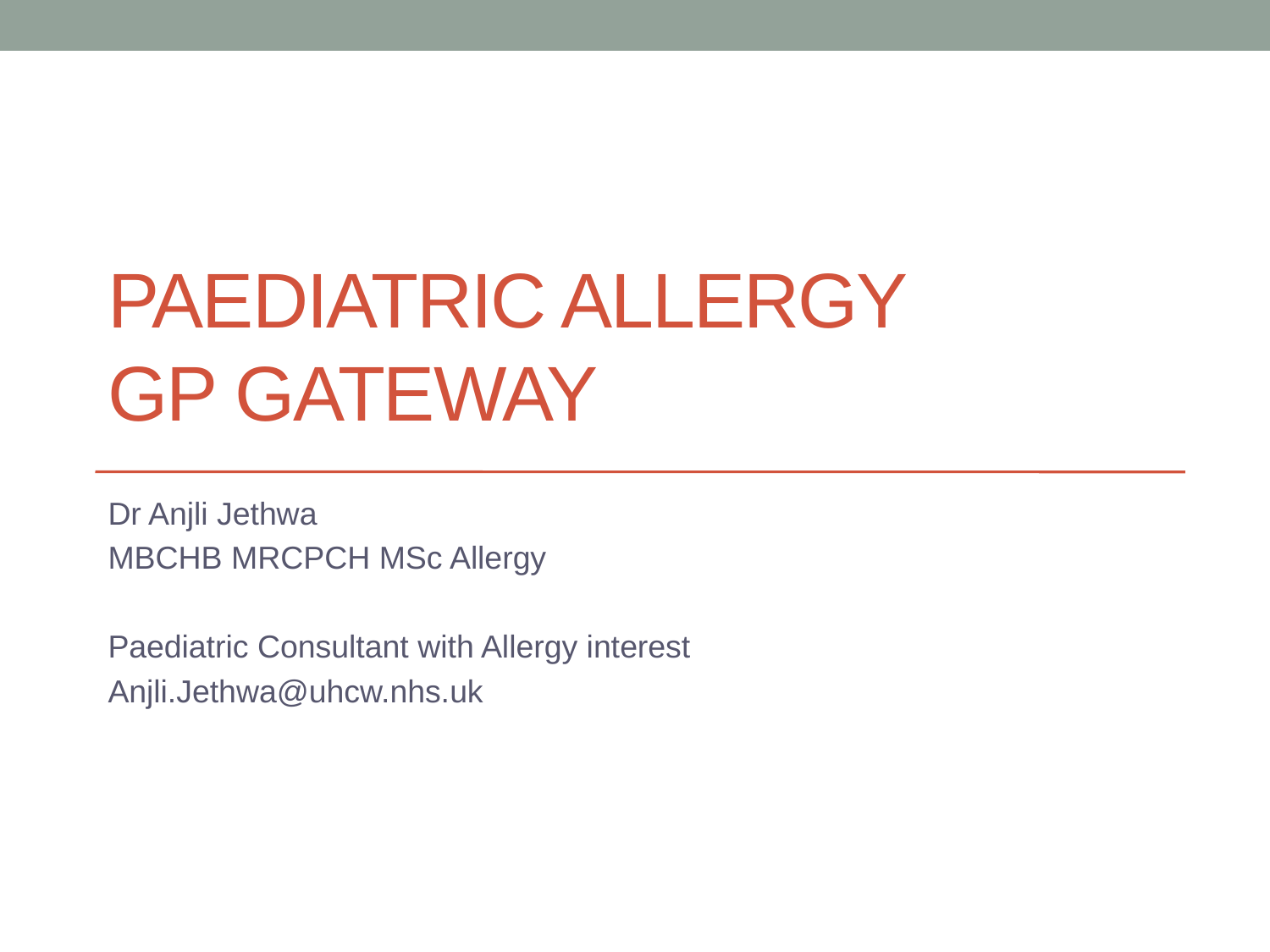

# Paediatric Allergy GP gateway
Dr Anjli Jethwa
MBCHB MRCPCH MSc Allergy

Paediatric Consultant with Allergy interest
Anjli.Jethwa@uhcw.nhs.uk